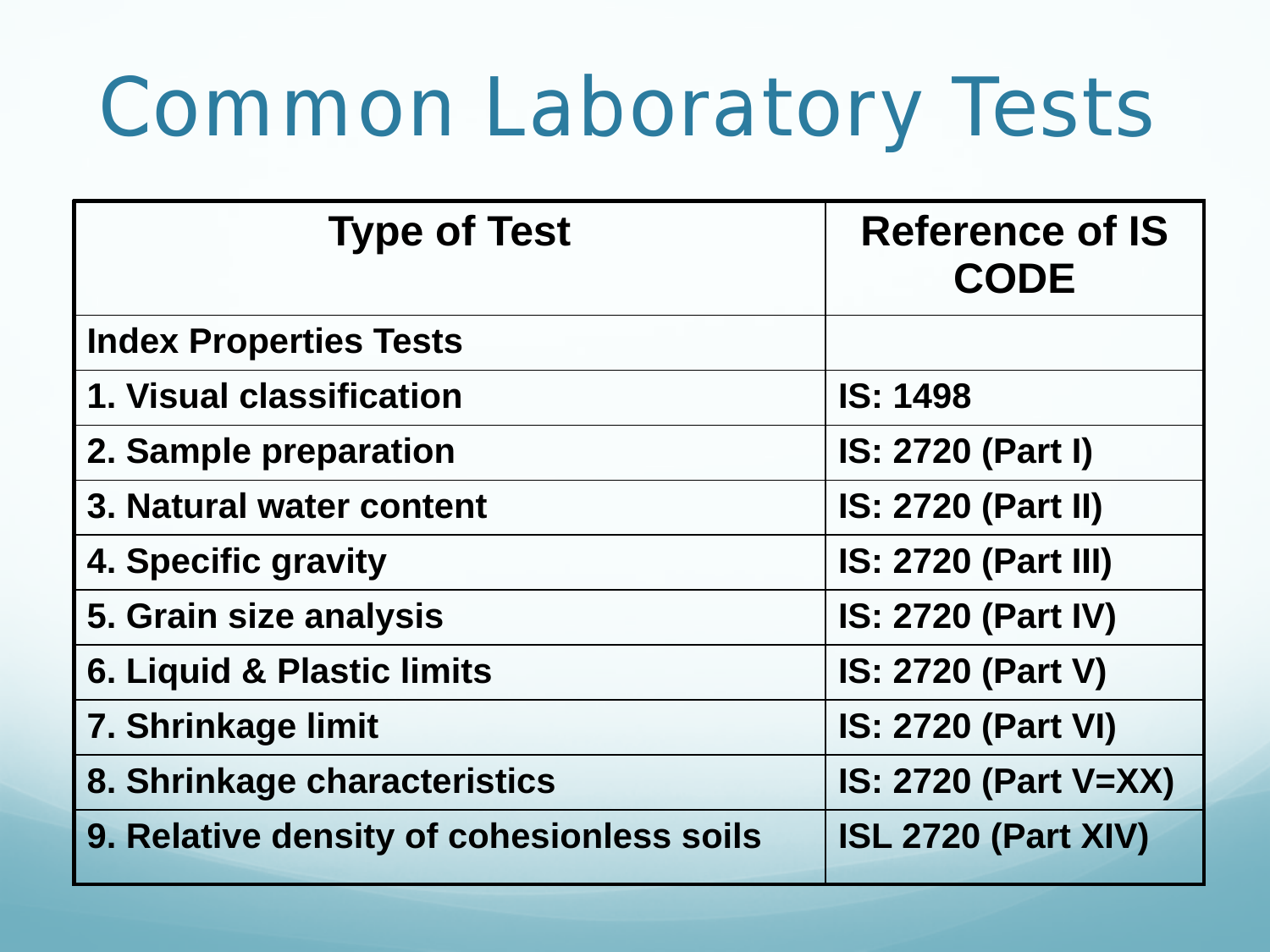

# Common Laboratory Tests
| Type of Test | Reference of IS CODE |
| --- | --- |
| Index Properties Tests |  |
| 1. Visual classification | IS: 1498 |
| 2. Sample preparation | IS: 2720 (Part I) |
| 3. Natural water content | IS: 2720 (Part II) |
| 4. Specific gravity | IS: 2720 (Part III) |
| 5. Grain size analysis | IS: 2720 (Part IV) |
| 6. Liquid & Plastic limits | IS: 2720 (Part V) |
| 7. Shrinkage limit | IS: 2720 (Part VI) |
| 8. Shrinkage characteristics | IS: 2720 (Part V=XX) |
| 9. Relative density of cohesionless soils | ISL 2720 (Part XIV) |